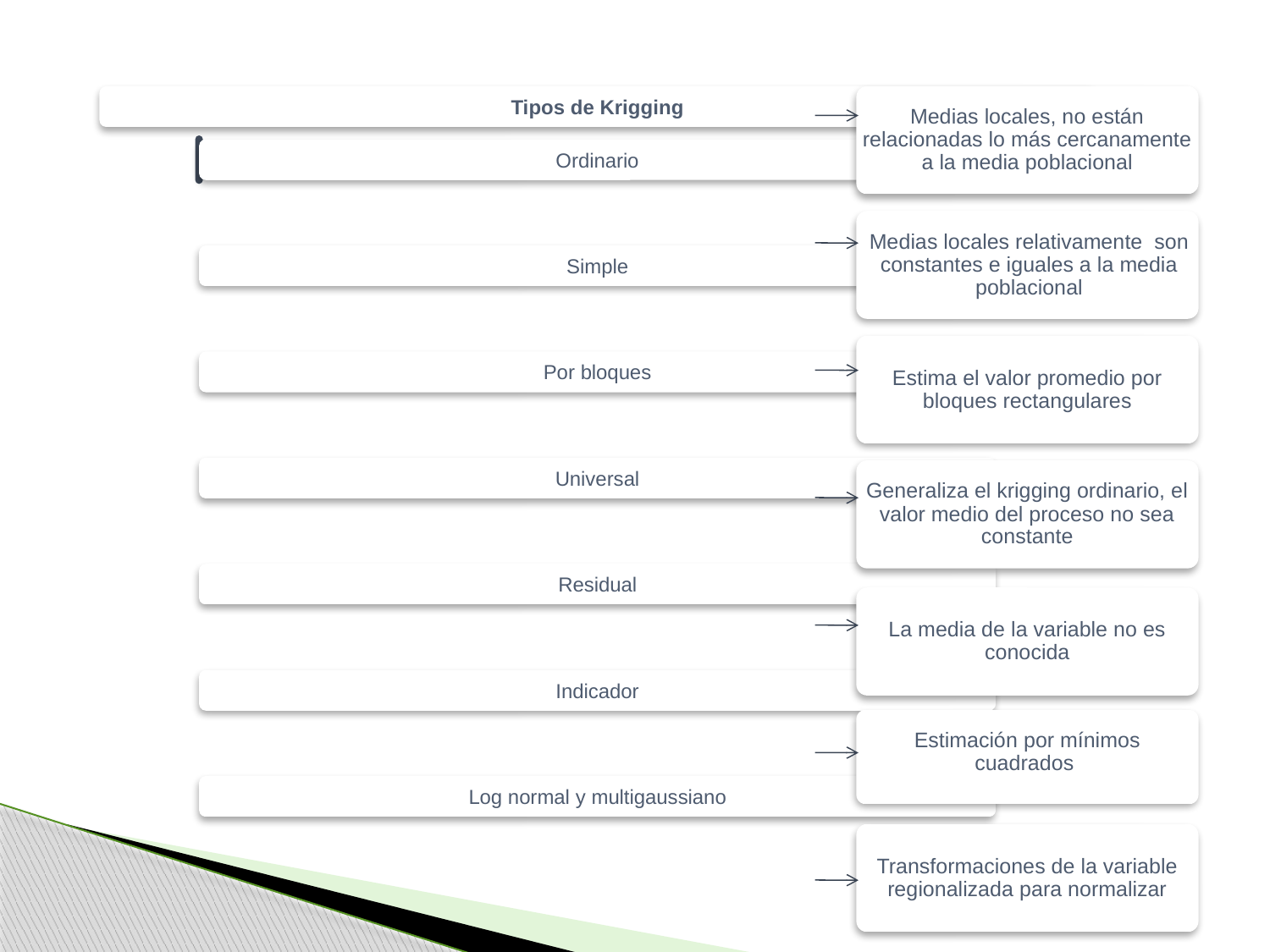

Tipos de Krigging
Ordinario
Simple
Por bloques
Universal
Residual
Indicador
Log normal y multigaussiano

Medias locales, no están relacionadas lo más cercanamente a la media poblacional

Medias locales relativamente  son constantes e iguales a la media poblacional

Estima el valor promedio por bloques rectangulares

Generaliza el krigging ordinario, el valor medio del proceso no sea constante

La media de la variable no es conocida

Estimación por mínimos cuadrados

Transformaciones de la variable regionalizada para normalizar